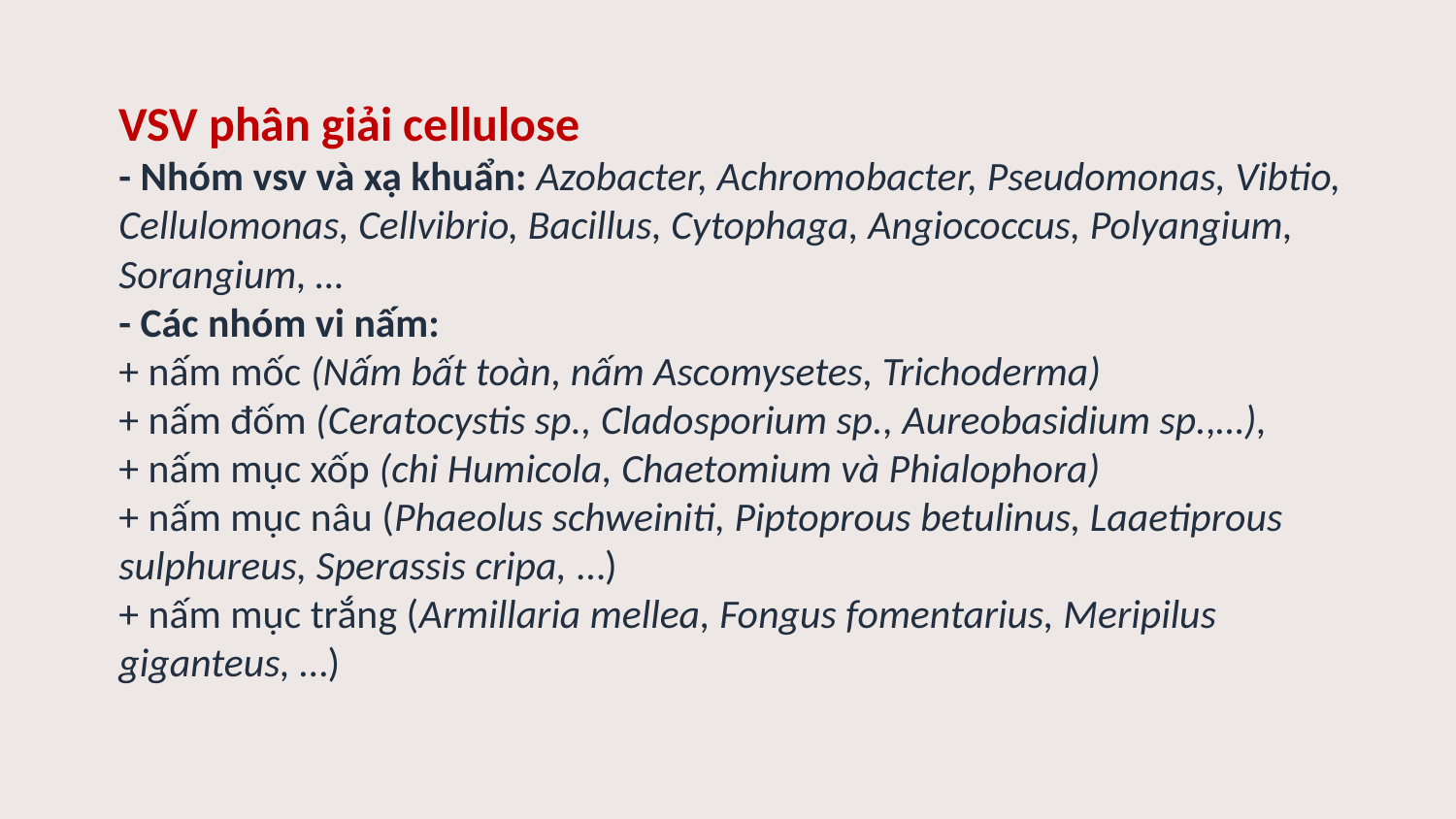

# VSV phân giải cellulose - Nhóm vsv và xạ khuẩn: Azobacter, Achromobacter, Pseudomonas, Vibtio, Cellulomonas, Cellvibrio, Bacillus, Cytophaga, Angiococcus, Polyangium, Sorangium, … - Các nhóm vi nấm: + nấm mốc (Nấm bất toàn, nấm Ascomysetes, Trichoderma) + nấm đốm (Ceratocystis sp., Cladosporium sp., Aureobasidium sp.,…), + nấm mục xốp (chi Humicola, Chaetomium và Phialophora) + nấm mục nâu (Phaeolus schweiniti, Piptoprous betulinus, Laaetiprous sulphureus, Sperassis cripa, …) + nấm mục trắng (Armillaria mellea, Fongus fomentarius, Meripilus giganteus, …)